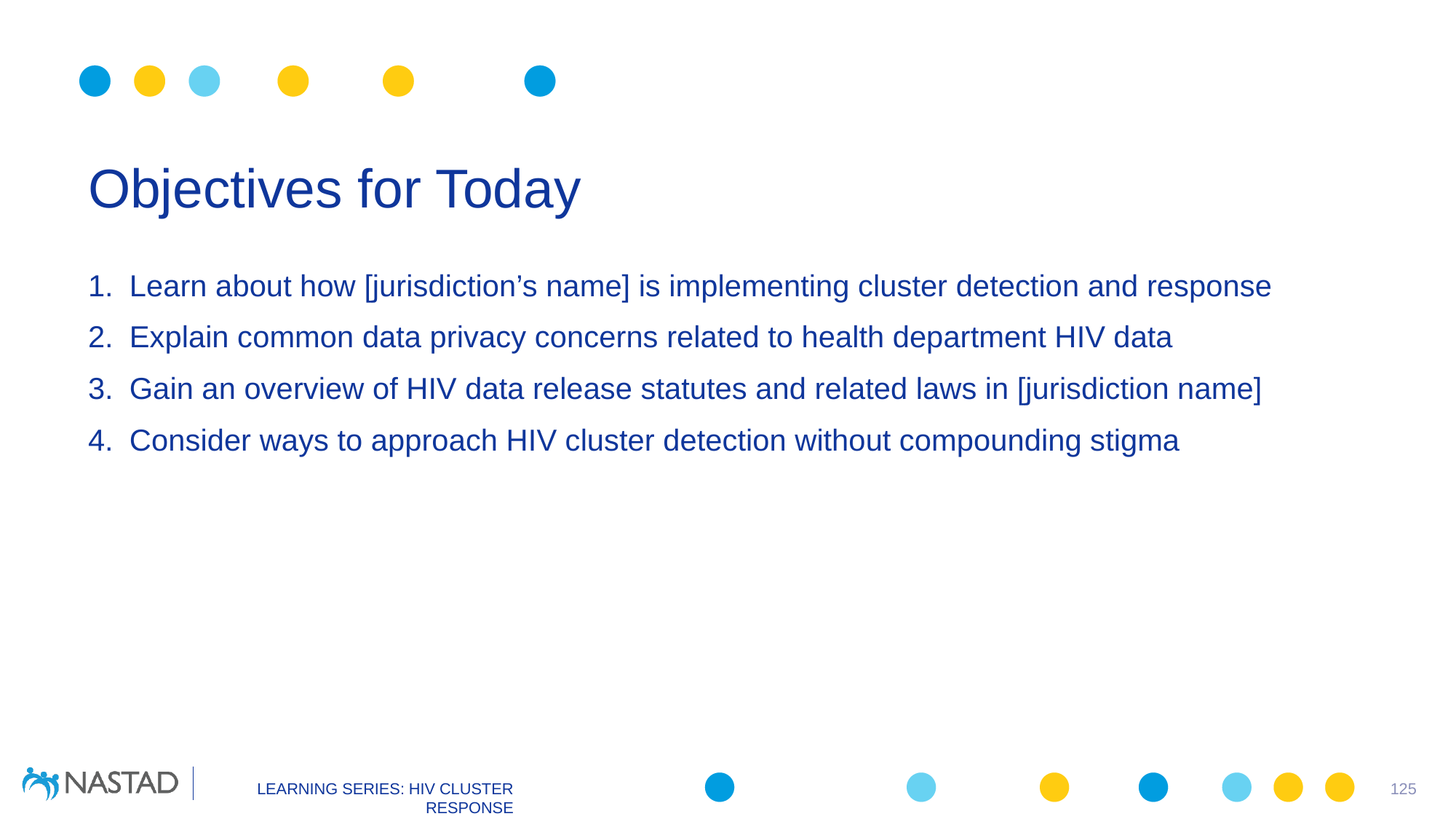

# Objectives for Today
Learn about how [jurisdiction’s name] is implementing cluster detection and response
Explain common data privacy concerns related to health department HIV data
Gain an overview of HIV data release statutes and related laws in [jurisdiction name]
Consider ways to approach HIV cluster detection without compounding stigma
125